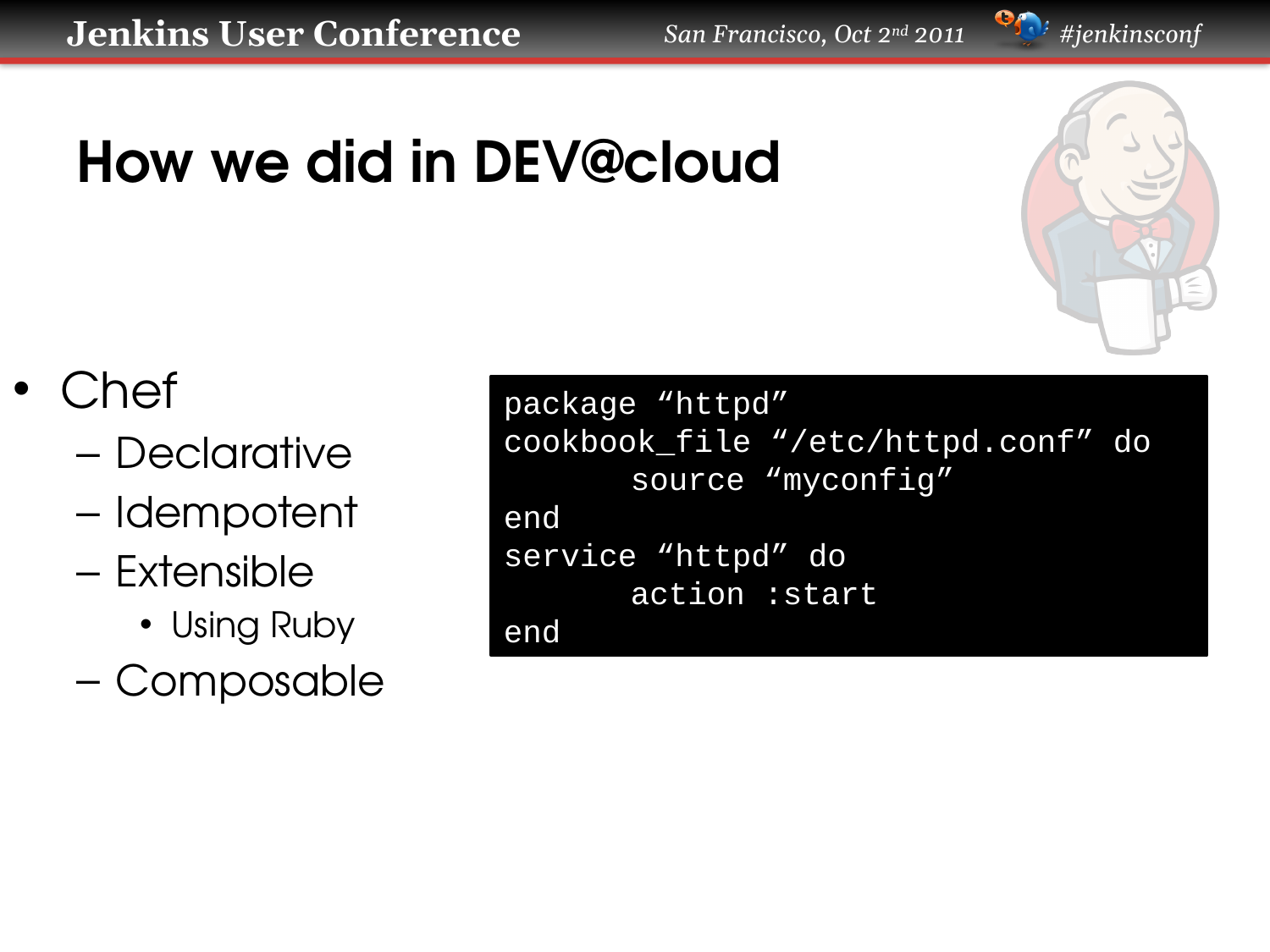

# How we did in DEV@cloud

Chef
Declarative
Idempotent
Extensible
Using Ruby
Composable
package “httpd”
cookbook_file “/etc/httpd.conf” do
	source “myconfig”
end
service “httpd” do
 	action :start
end